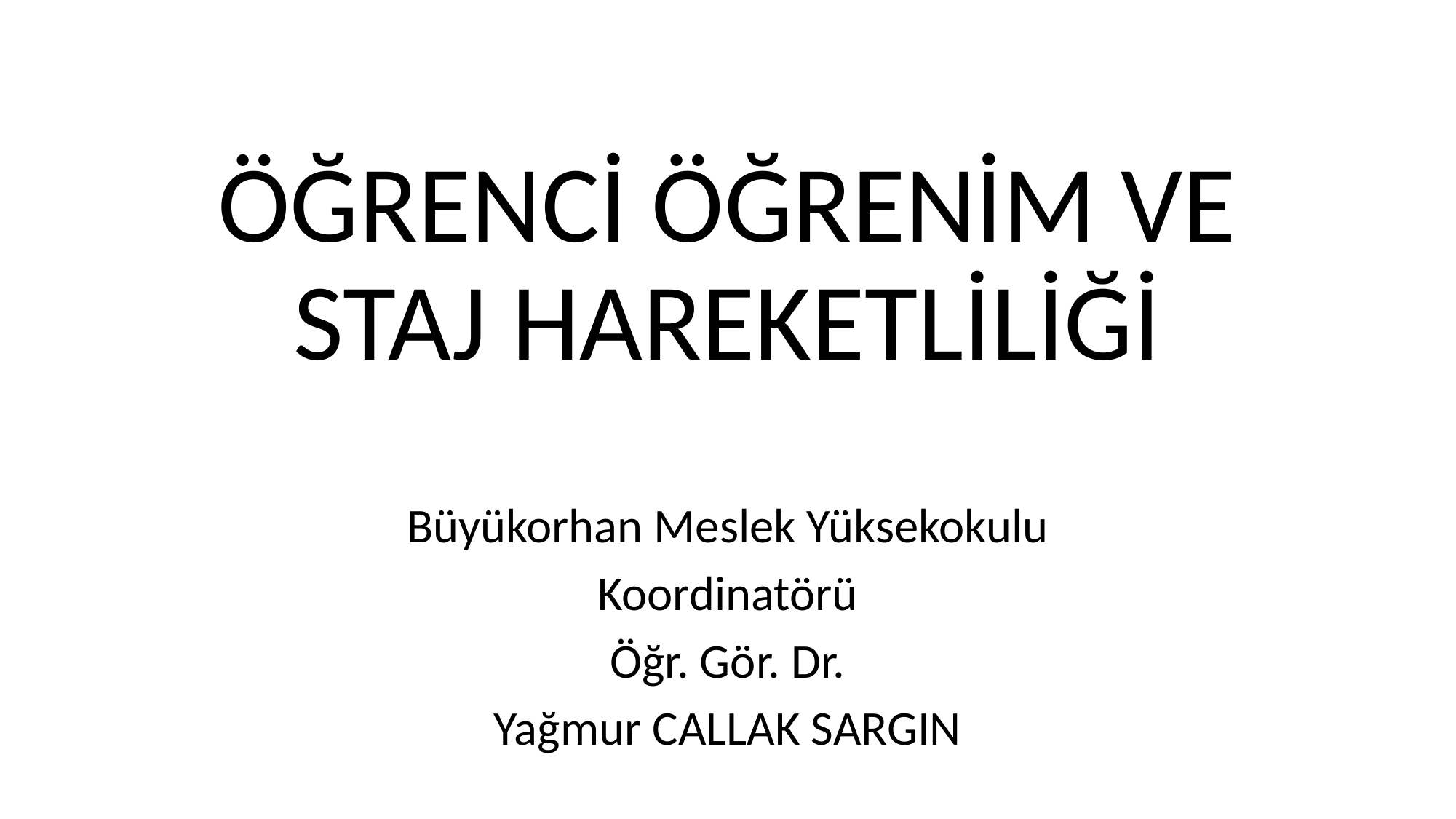

# ÖĞRENCİ ÖĞRENİM VE STAJ HAREKETLİLİĞİ
Büyükorhan Meslek Yüksekokulu
Koordinatörü
Öğr. Gör. Dr.
Yağmur CALLAK SARGIN